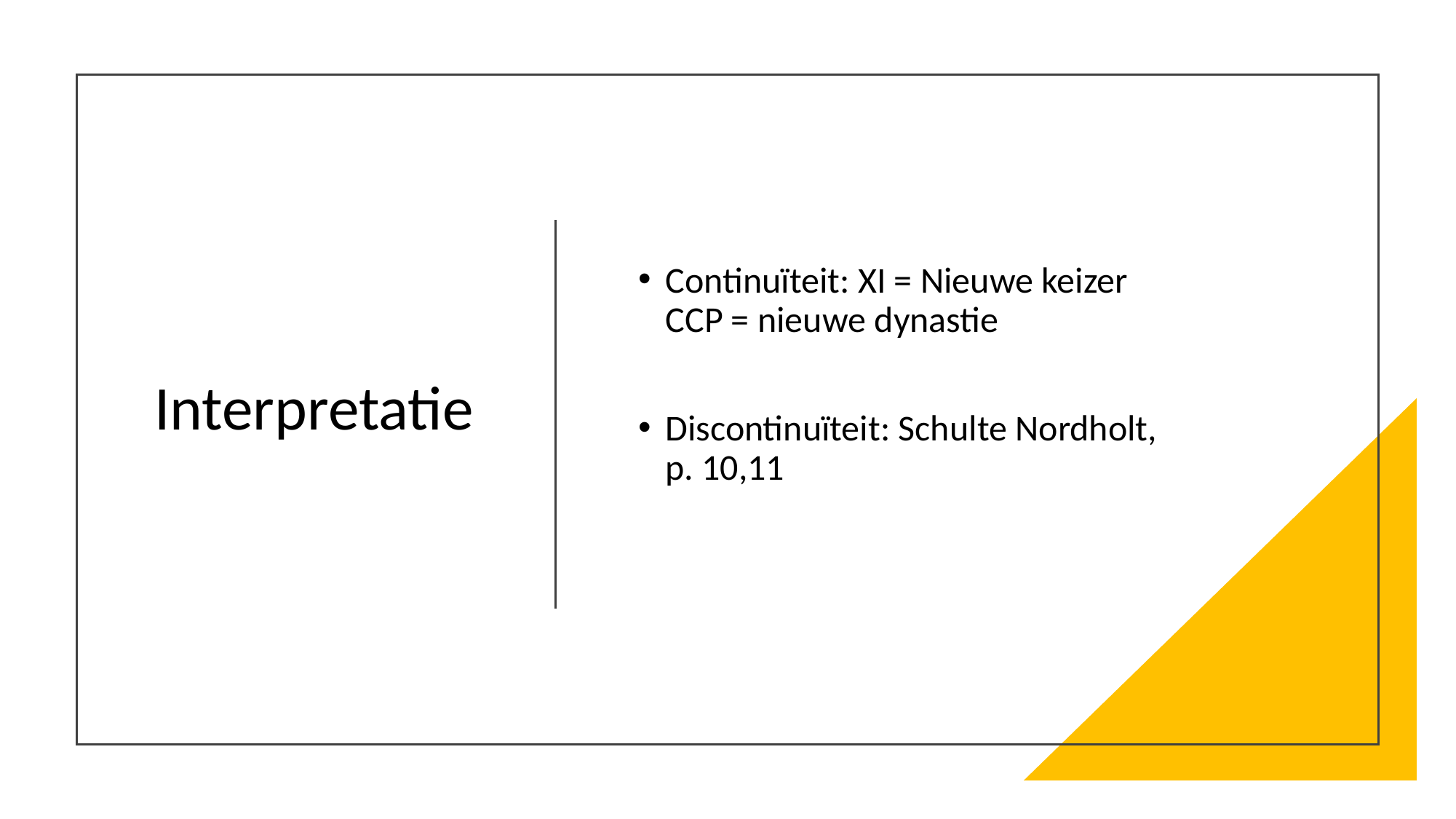

# Interpretatie

Continuïteit: XI = Nieuwe keizer CCP = nieuwe dynastie

Discontinuïteit: Schulte Nordholt, p. 10,11